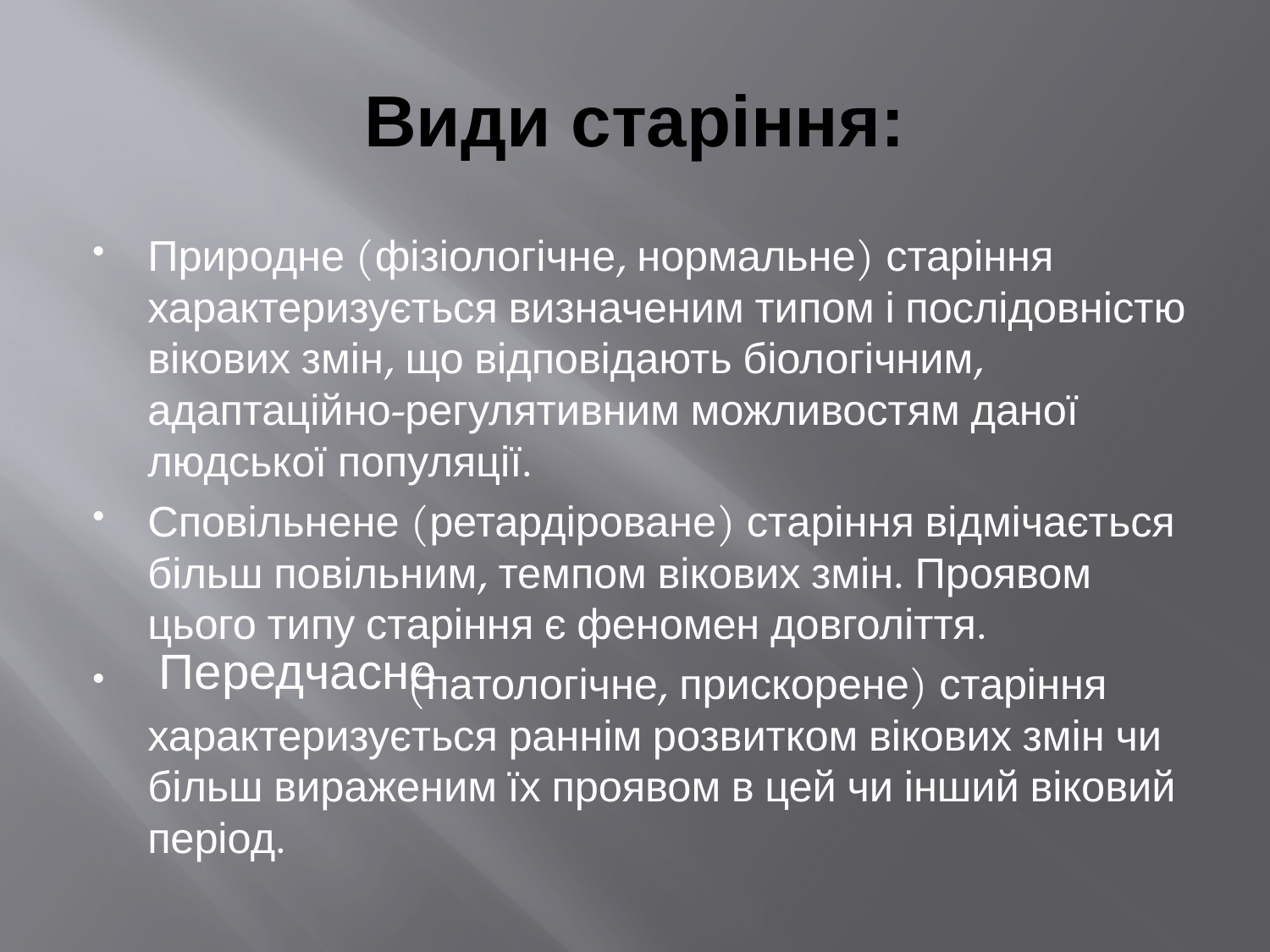

# Види старіння:
Природне (фізіологічне, нормальне) старіння характеризується визначеним типом і послідовністю вікових змін, що відповідають біологічним, адаптаційно-регулятивним можливостям даної людської популяції.
Сповільнене (ретардіроване) старіння відмічається більш повільним, темпом вікових змін. Проявом цього типу старіння є феномен довголіття.
                        (патологічне, прискорене) старіння характеризується раннім розвитком вікових змін чи більш вираженим їх проявом в цей чи інший віковий період.

Передчасне